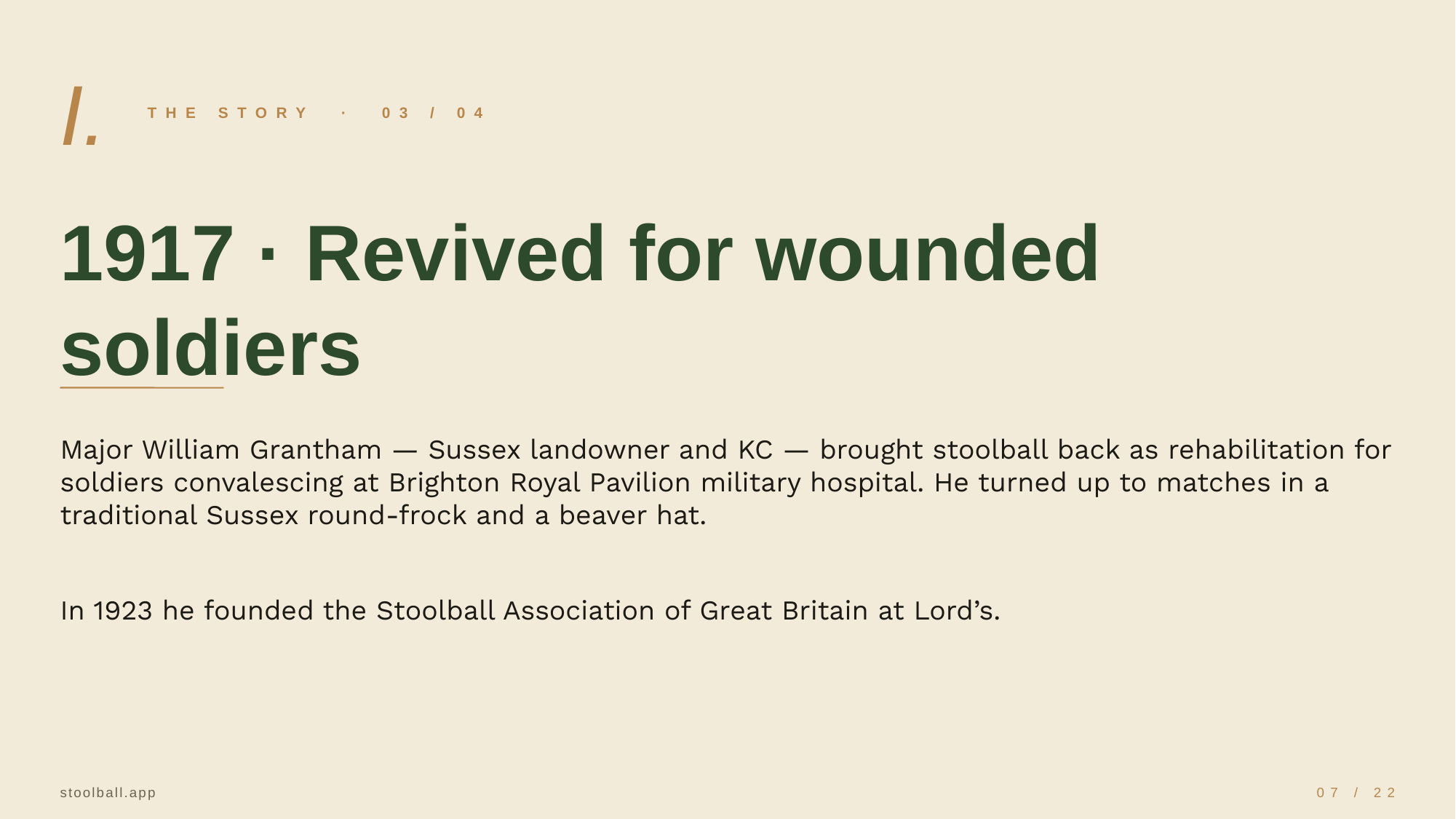

I.
THE STORY  ·  03 / 04
1917 · Revived for wounded soldiers

Major William Grantham — Sussex landowner and KC — brought stoolball back as rehabilitation for soldiers convalescing at Brighton Royal Pavilion military hospital. He turned up to matches in a traditional Sussex round-frock and a beaver hat.

In 1923 he founded the Stoolball Association of Great Britain at Lord’s.
stoolball.app
07 / 22